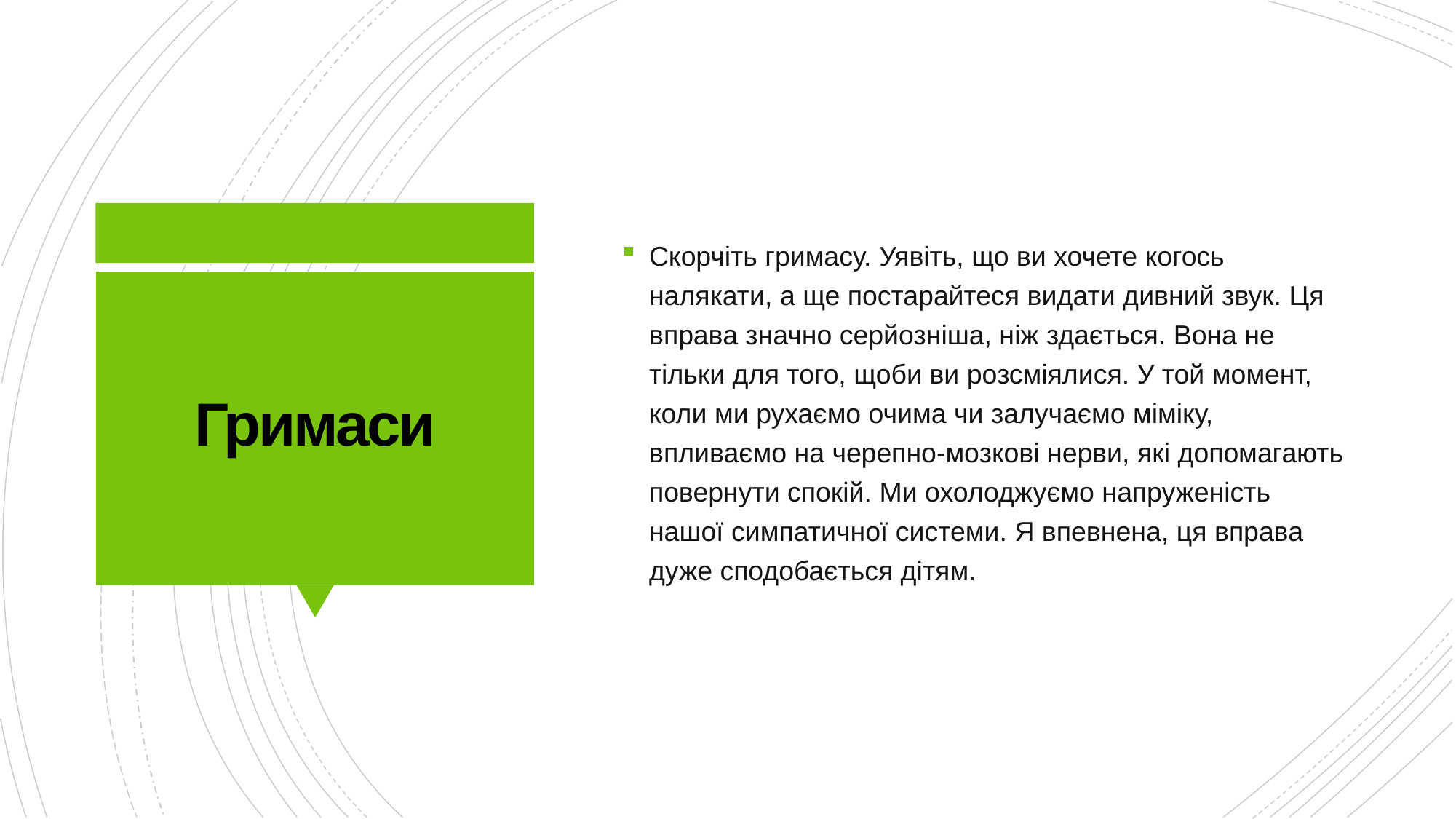

Скорчіть гримасу. Уявіть, що ви хочете когось налякати, а ще постарайтеся видати дивний звук. Ця вправа значно серйозніша, ніж здається. Вона не тільки для того, щоби ви розсміялися. У той момент, коли ми рухаємо очима чи залучаємо міміку, впливаємо на черепно-мозкові нерви, які допомагають повернути спокій. Ми охолоджуємо напруженість нашої симпатичної системи. Я впевнена, ця вправа дуже сподобається дітям.
# Гримаси